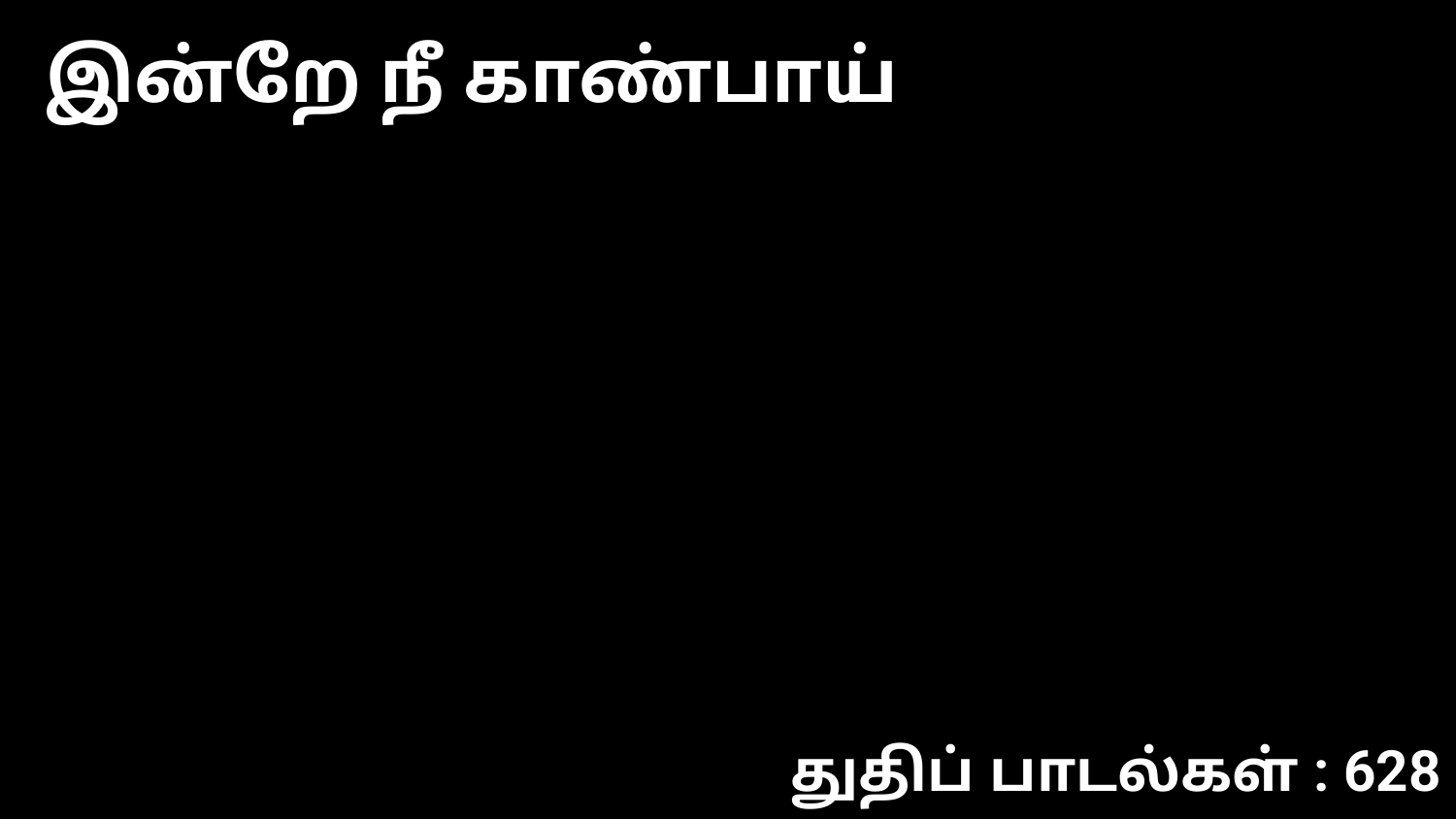

இன்றே நீ காண்பாய்
துதிப் பாடல்கள் : 628